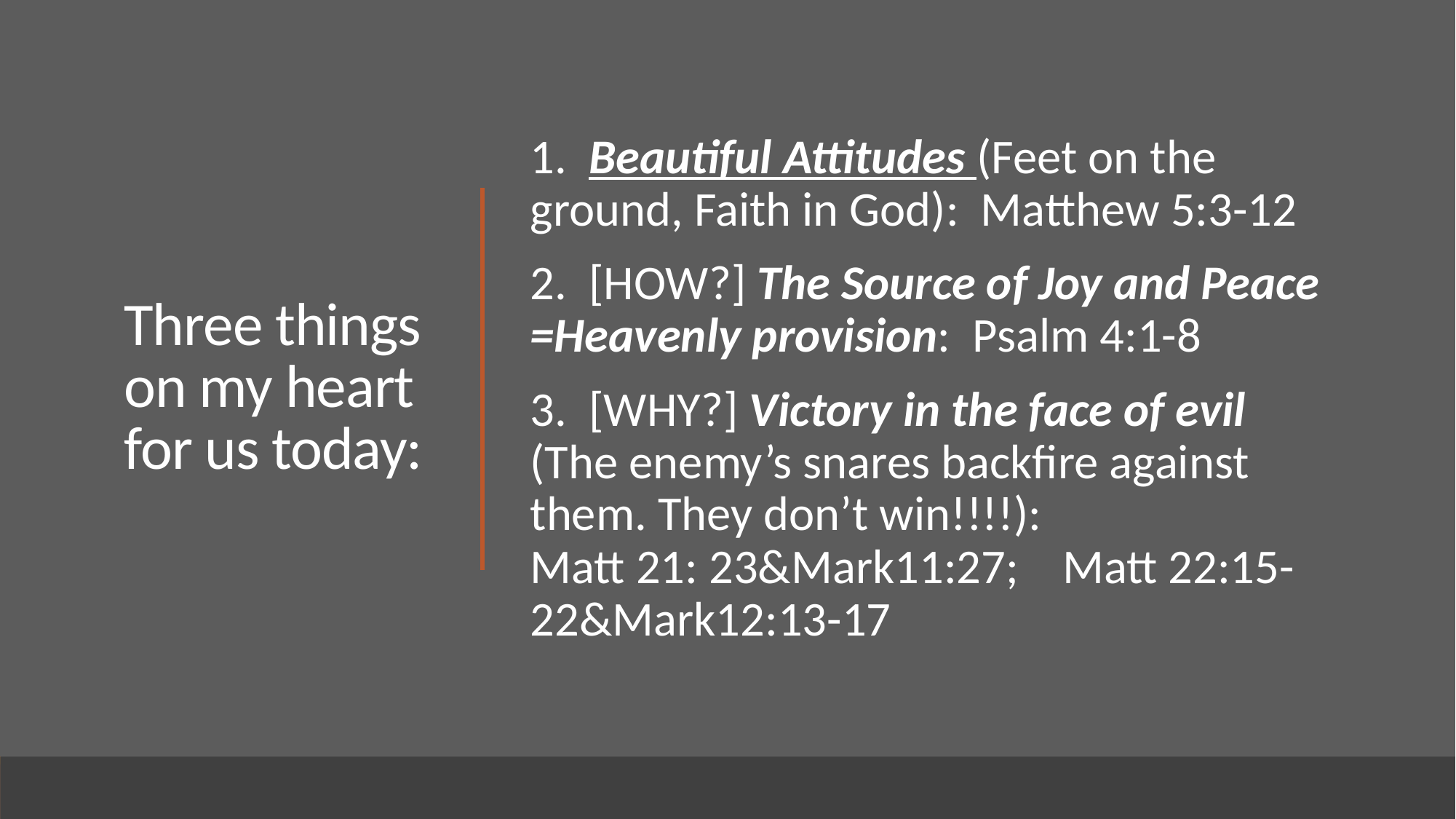

# Three things on my heart for us today:
1.  Beautiful Attitudes (Feet on the ground, Faith in God):  Matthew 5:3-12
2.  [HOW?] The Source of Joy and Peace =Heavenly provision:  Psalm 4:1-8
3.  [WHY?] Victory in the face of evil (The enemy’s snares backfire against them. They don’t win!!!!):
Matt 21: 23&Mark11:27;    Matt 22:15-22&Mark12:13-17